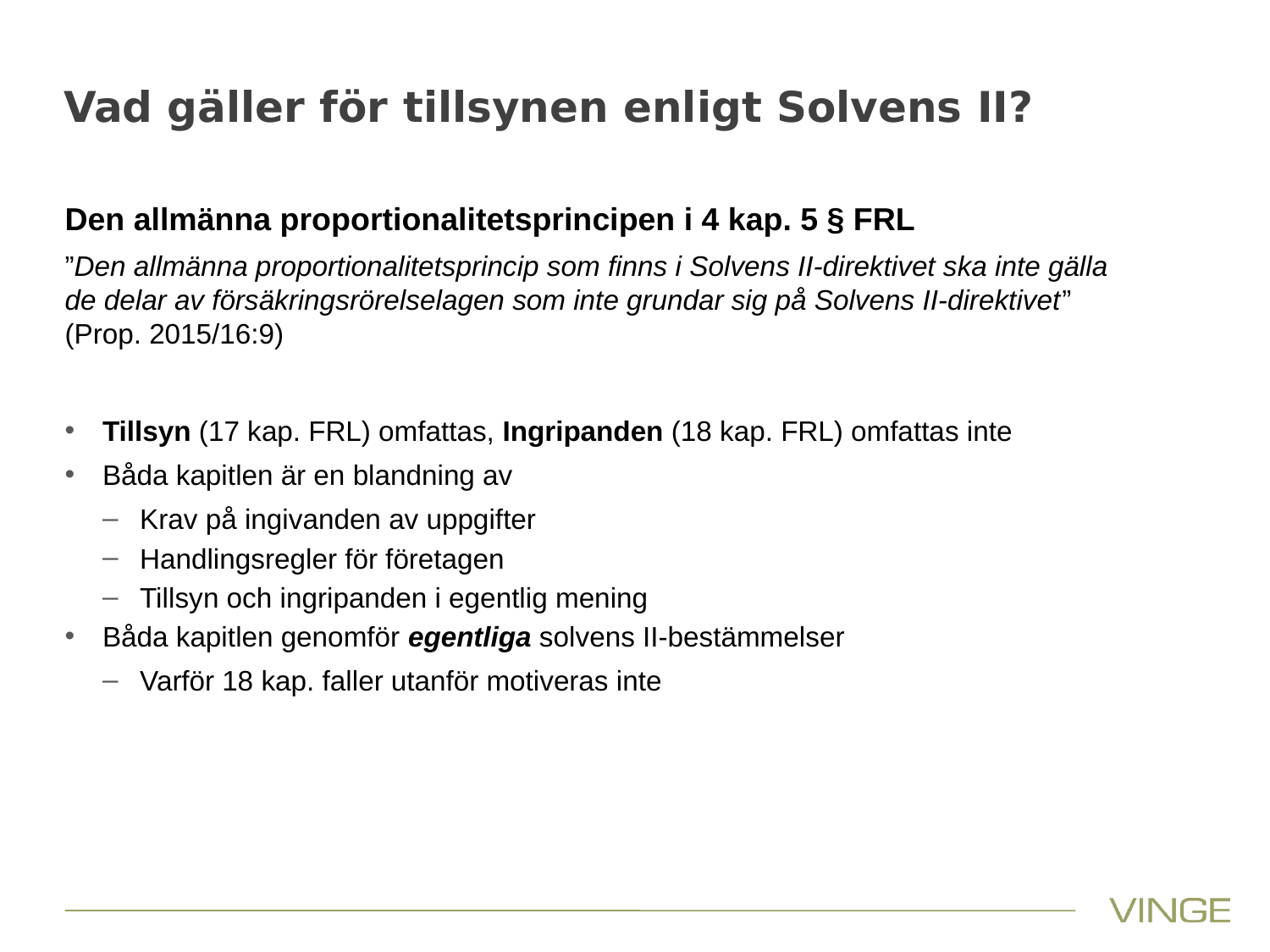

# Vad gäller för tillsynen enligt Solvens II?

Den allmänna proportionalitetsprincipen i 4 kap. 5 § FRL
”Den allmänna proportionalitetsprincip som finns i Solvens II-direktivet ska inte gälla de delar av försäkringsrörelselagen som inte grundar sig på Solvens II-direktivet” (Prop. 2015/16:9)

Tillsyn (17 kap. FRL) omfattas, Ingripanden (18 kap. FRL) omfattas inte
Båda kapitlen är en blandning av
Krav på ingivanden av uppgifter
Handlingsregler för företagen
Tillsyn och ingripanden i egentlig mening
Båda kapitlen genomför egentliga solvens II-bestämmelser
Varför 18 kap. faller utanför motiveras inte